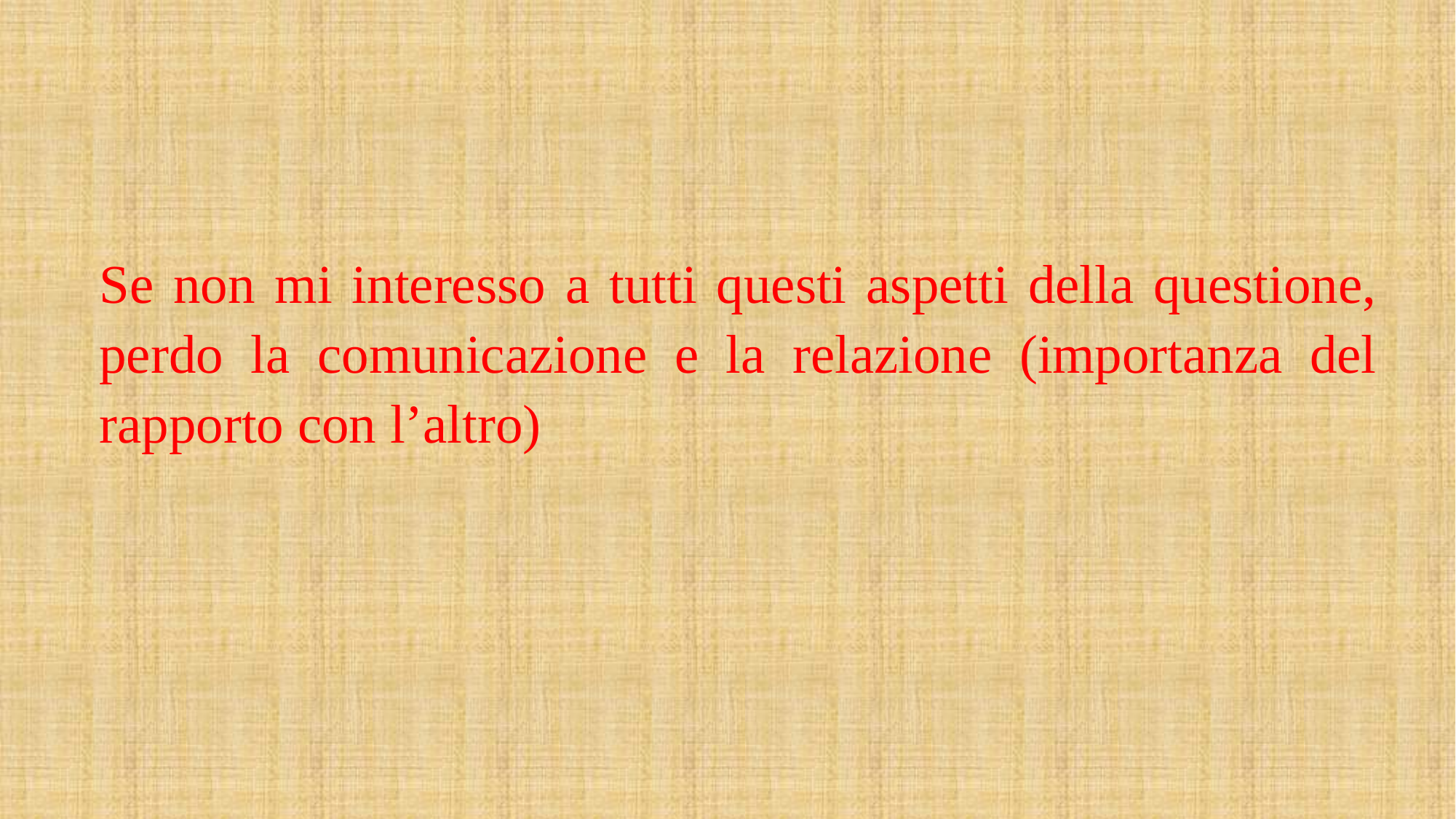

Se non mi interesso a tutti questi aspetti della questione, perdo la comunicazione e la relazione (importanza del rapporto con l’altro)